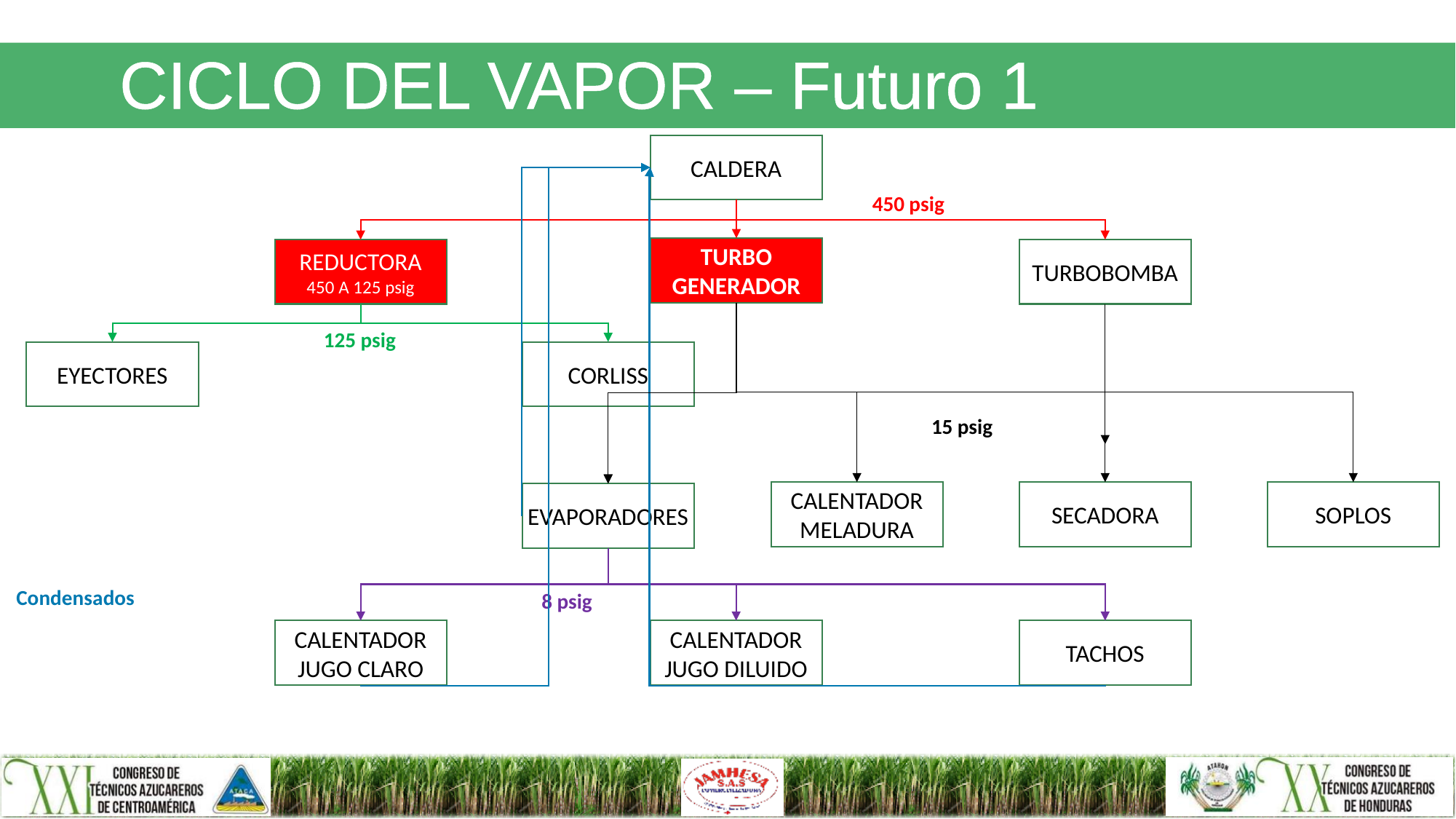

# CICLO DEL VAPOR – Futuro 1
CALDERA
450 psig
TURBO
GENERADOR
REDUCTORA
450 A 125 psig
TURBOBOMBA
125 psig
EYECTORES
CORLISS
15 psig
CALENTADOR
MELADURA
SECADORA
SOPLOS
EVAPORADORES
Condensados
8 psig
CALENTADOR
JUGO CLARO
CALENTADOR
JUGO DILUIDO
TACHOS